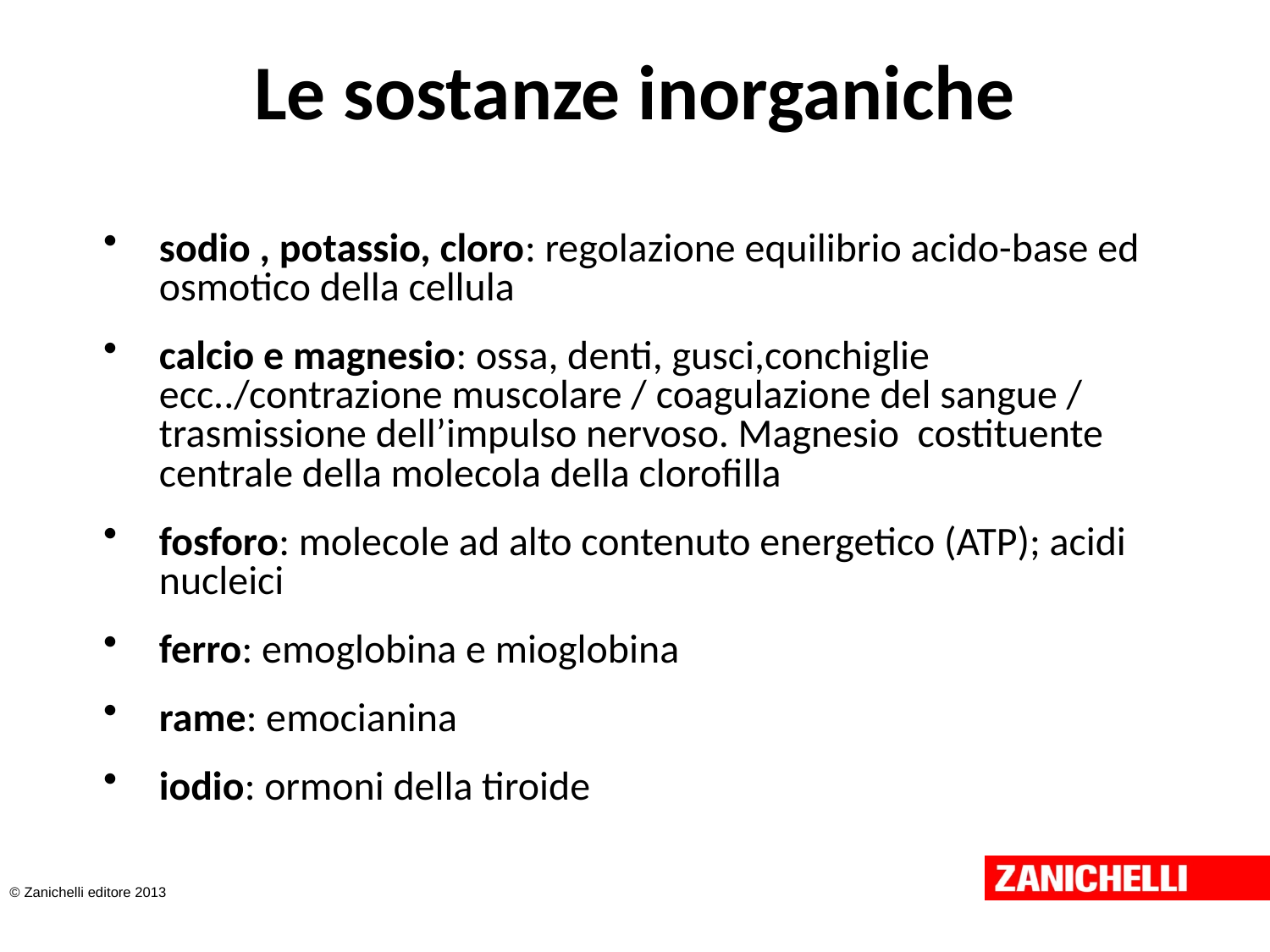

# Le sostanze inorganiche
sodio , potassio, cloro: regolazione equilibrio acido-base ed osmotico della cellula
calcio e magnesio: ossa, denti, gusci,conchiglie ecc../contrazione muscolare / coagulazione del sangue / trasmissione dell’impulso nervoso. Magnesio  costituente centrale della molecola della clorofilla
fosforo: molecole ad alto contenuto energetico (ATP); acidi nucleici
ferro: emoglobina e mioglobina
rame: emocianina
iodio: ormoni della tiroide